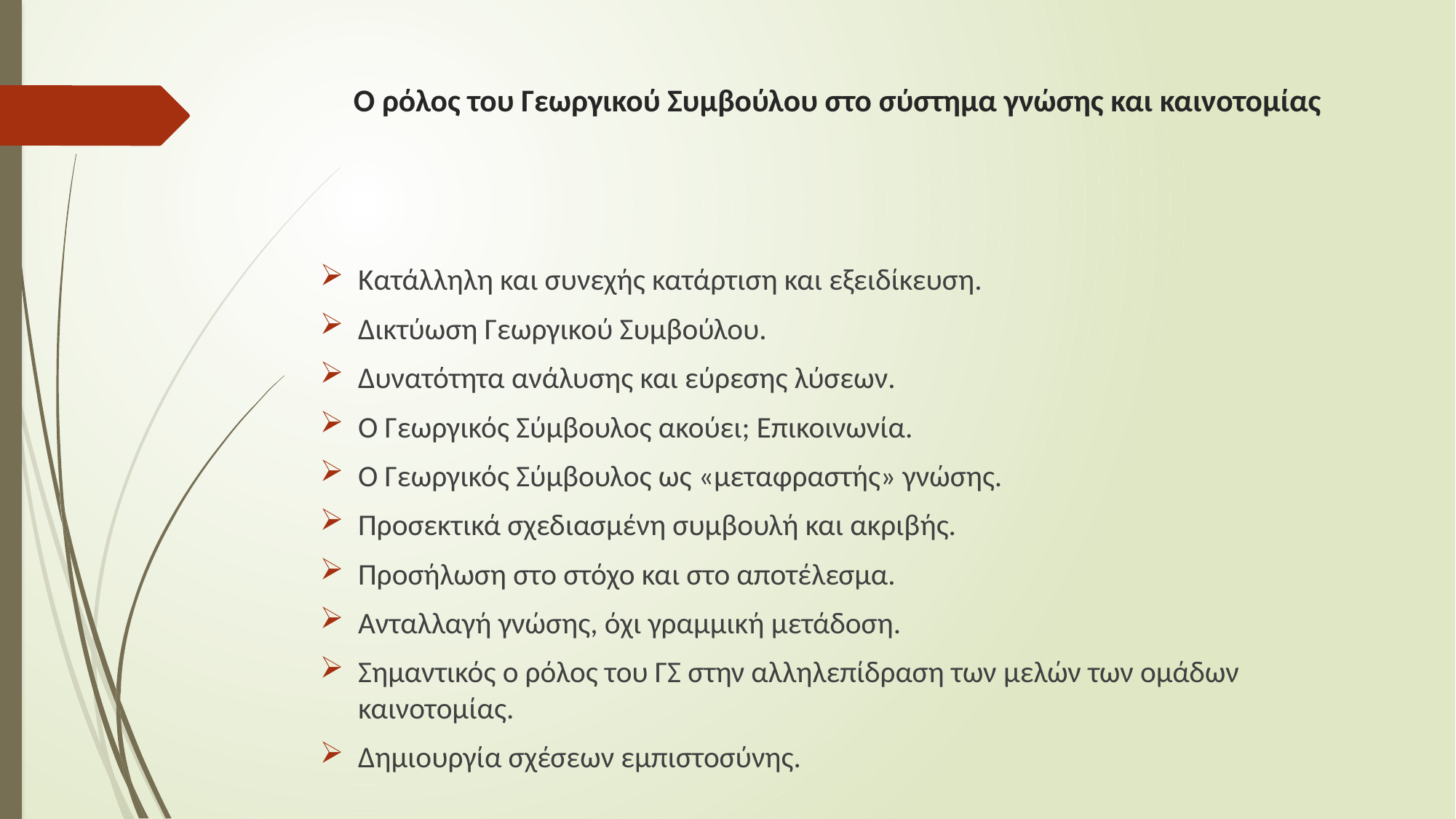

# Ο ρόλος του Γεωργικού Συμβούλου στο σύστημα γνώσης και καινοτομίας
Κατάλληλη και συνεχής κατάρτιση και εξειδίκευση.
Δικτύωση Γεωργικού Συμβούλου.
Δυνατότητα ανάλυσης και εύρεσης λύσεων.
Ο Γεωργικός Σύμβουλος ακούει; Επικοινωνία.
Ο Γεωργικός Σύμβουλος ως «μεταφραστής» γνώσης.
Προσεκτικά σχεδιασμένη συμβουλή και ακριβής.
Προσήλωση στο στόχο και στο αποτέλεσμα.
Ανταλλαγή γνώσης, όχι γραμμική μετάδοση.
Σημαντικός ο ρόλος του ΓΣ στην αλληλεπίδραση των μελών των ομάδων καινοτομίας.
Δημιουργία σχέσεων εμπιστοσύνης.